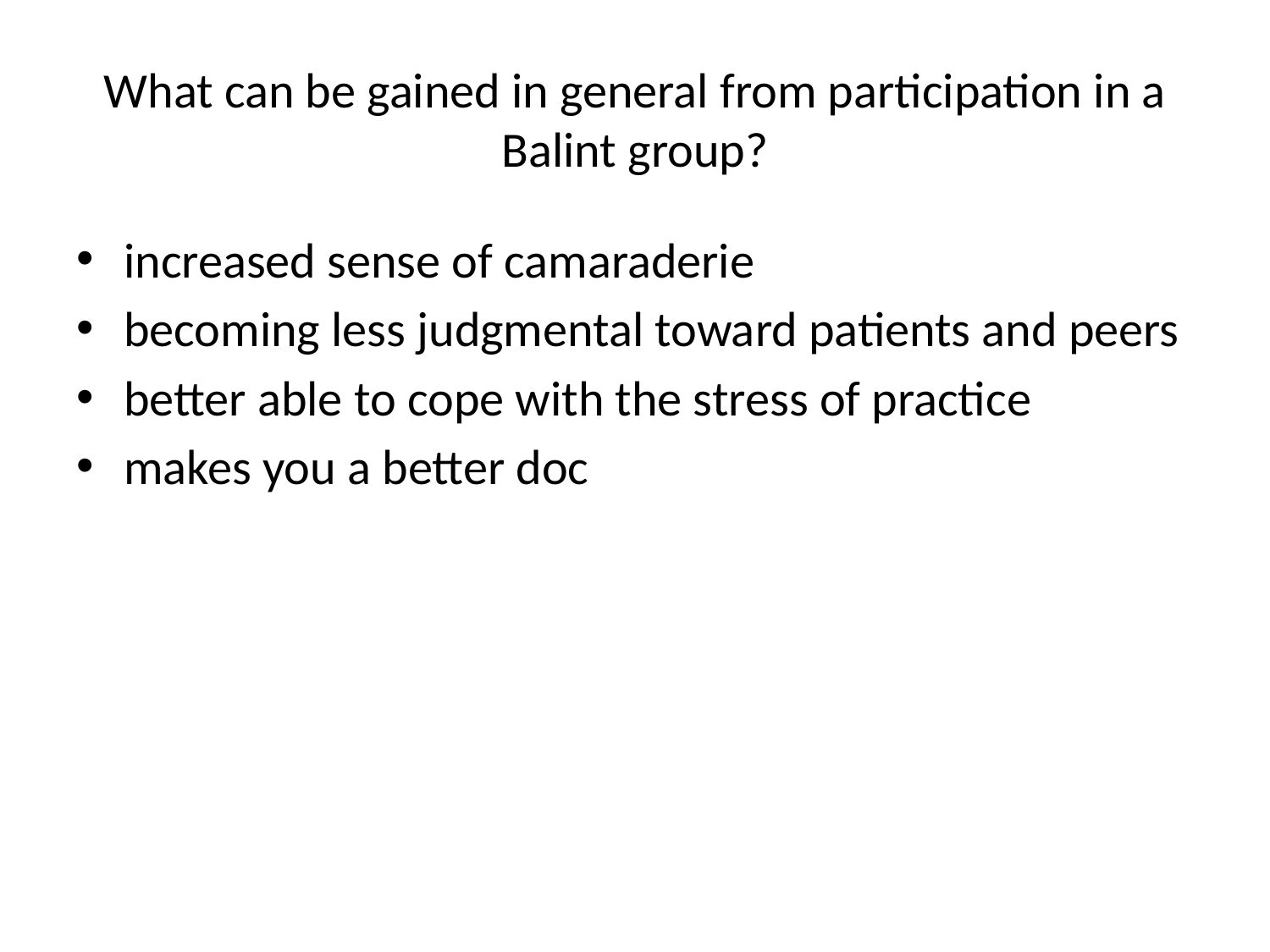

# What can be gained in general from participation in a Balint group?
increased sense of camaraderie
becoming less judgmental toward patients and peers
better able to cope with the stress of practice
makes you a better doc